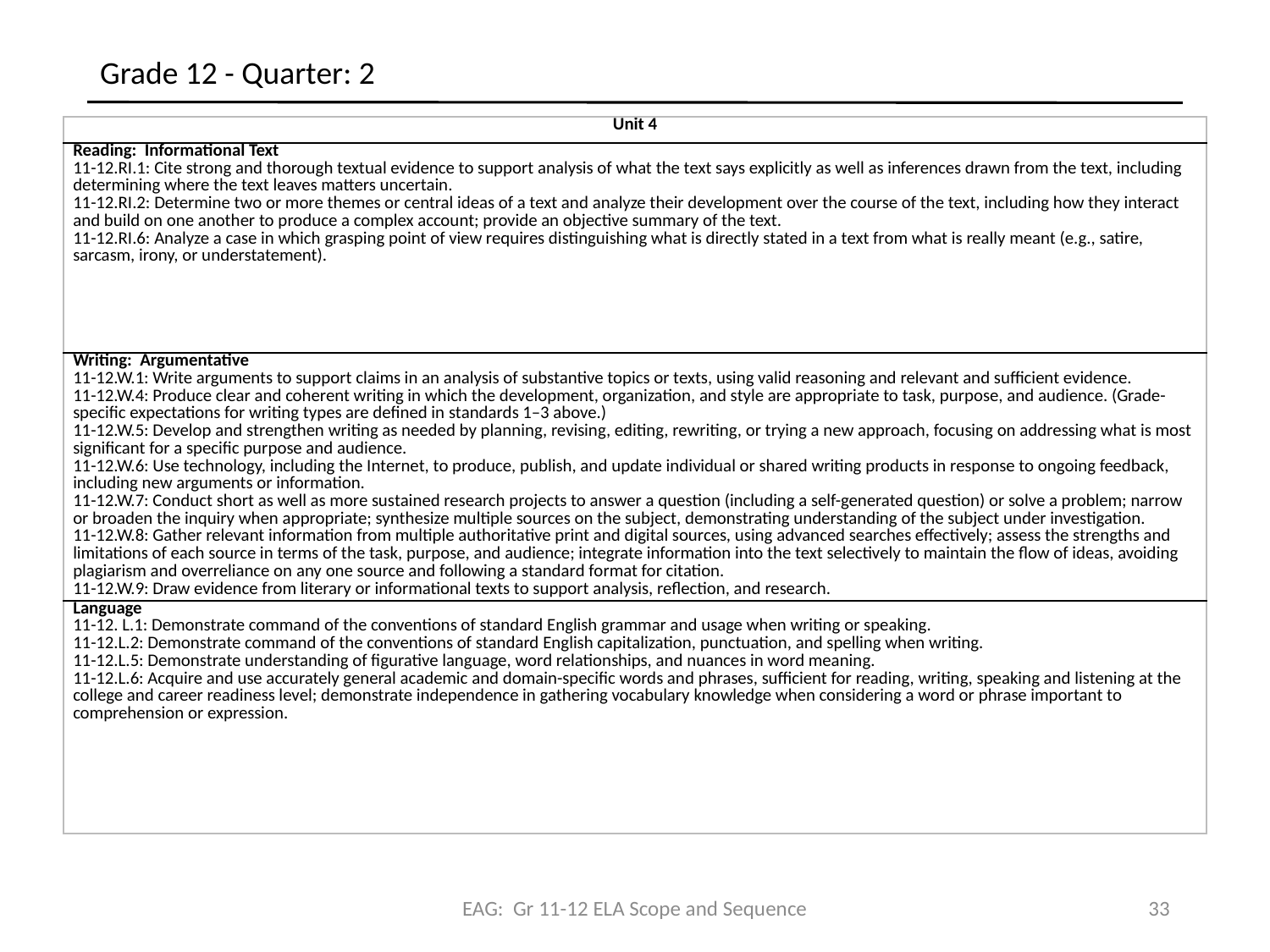

# Grade 12 - Quarter: 2
| Unit 4 |
| --- |
| Reading: Informational Text 11-12.RI.1: Cite strong and thorough textual evidence to support analysis of what the text says explicitly as well as inferences drawn from the text, including determining where the text leaves matters uncertain. 11-12.RI.2: Determine two or more themes or central ideas of a text and analyze their development over the course of the text, including how they interact and build on one another to produce a complex account; provide an objective summary of the text. 11-12.RI.6: Analyze a case in which grasping point of view requires distinguishing what is directly stated in a text from what is really meant (e.g., satire, sarcasm, irony, or understatement). |
| Writing: Argumentative 11-12.W.1: Write arguments to support claims in an analysis of substantive topics or texts, using valid reasoning and relevant and sufficient evidence. 11-12.W.4: Produce clear and coherent writing in which the development, organization, and style are appropriate to task, purpose, and audience. (Grade-specific expectations for writing types are defined in standards 1–3 above.) 11-12.W.5: Develop and strengthen writing as needed by planning, revising, editing, rewriting, or trying a new approach, focusing on addressing what is most significant for a specific purpose and audience. 11-12.W.6: Use technology, including the Internet, to produce, publish, and update individual or shared writing products in response to ongoing feedback, including new arguments or information. 11-12.W.7: Conduct short as well as more sustained research projects to answer a question (including a self-generated question) or solve a problem; narrow or broaden the inquiry when appropriate; synthesize multiple sources on the subject, demonstrating understanding of the subject under investigation. 11-12.W.8: Gather relevant information from multiple authoritative print and digital sources, using advanced searches effectively; assess the strengths and limitations of each source in terms of the task, purpose, and audience; integrate information into the text selectively to maintain the flow of ideas, avoiding plagiarism and overreliance on any one source and following a standard format for citation. 11-12.W.9: Draw evidence from literary or informational texts to support analysis, reflection, and research. |
| Language 11-12. L.1: Demonstrate command of the conventions of standard English grammar and usage when writing or speaking. 11-12.L.2: Demonstrate command of the conventions of standard English capitalization, punctuation, and spelling when writing. 11-12.L.5: Demonstrate understanding of figurative language, word relationships, and nuances in word meaning. 11-12.L.6: Acquire and use accurately general academic and domain-specific words and phrases, sufficient for reading, writing, speaking and listening at the college and career readiness level; demonstrate independence in gathering vocabulary knowledge when considering a word or phrase important to comprehension or expression. |
EAG:  Gr 11-12 ELA Scope and Sequence
33